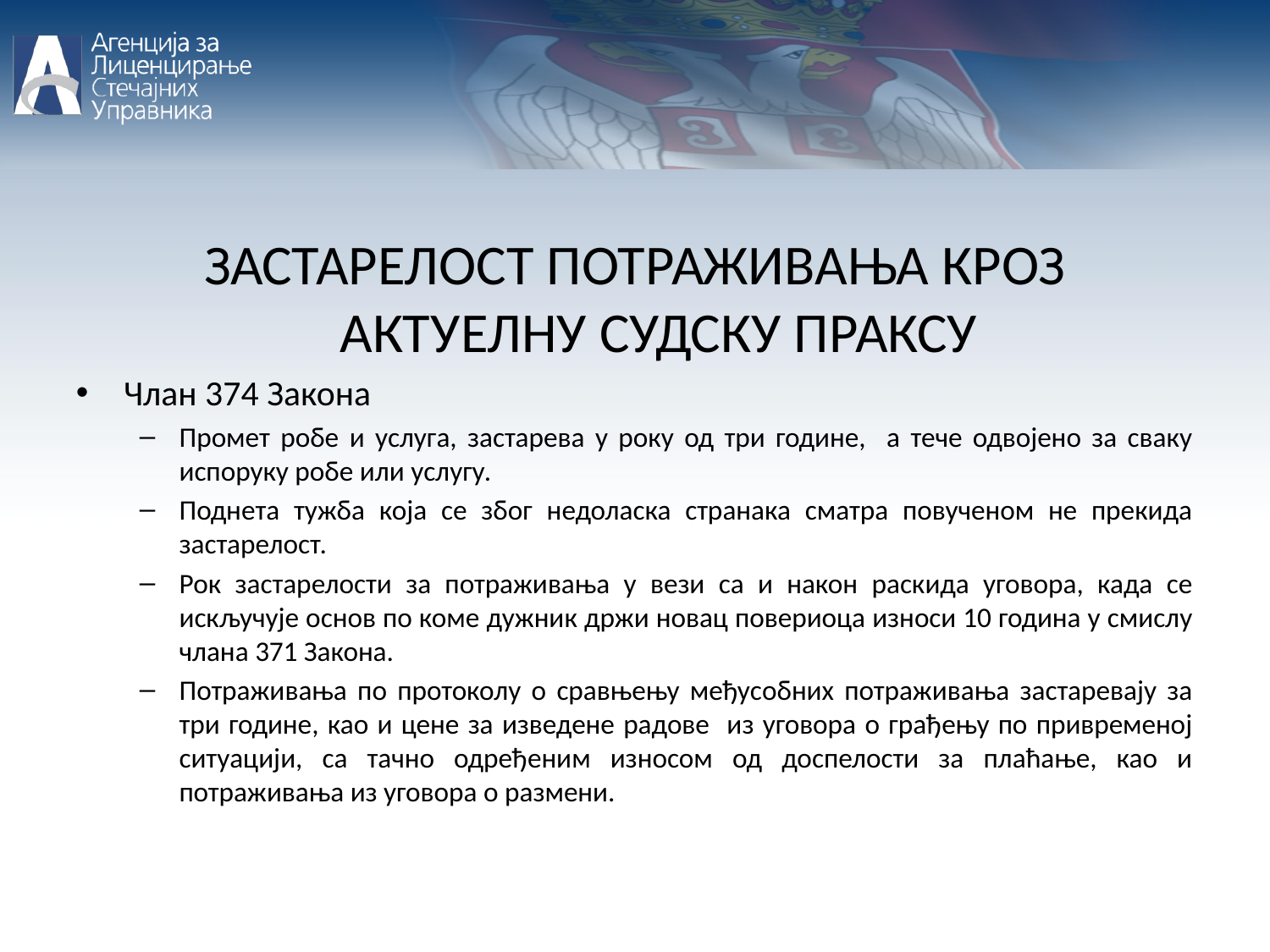

ЗАСТАРЕЛОСТ ПОТРАЖИВАЊА КРОЗ АКТУЕЛНУ СУДСКУ ПРАКСУ
Члан 374 Закона
Промет робе и услуга, застарева у року од три године,  а тече одвојено за сваку испоруку робе или услугу.
Поднета тужба која се због недоласка странака сматра повученом не прекида застарелост.
Рок застарелости за потраживања у вези са и након раскида уговора, када се искључује основ по коме дужник држи новац повериоца износи 10 година у смислу члана 371 Закона.
Потраживања по протоколу о сравњењу међусобних потраживања застаревају за три године, као и цене за изведене радове  из уговора о грађењу по привременој ситуацији, са тачно одређеним износом од доспелости за плаћање, као и потраживања из уговора о размени.